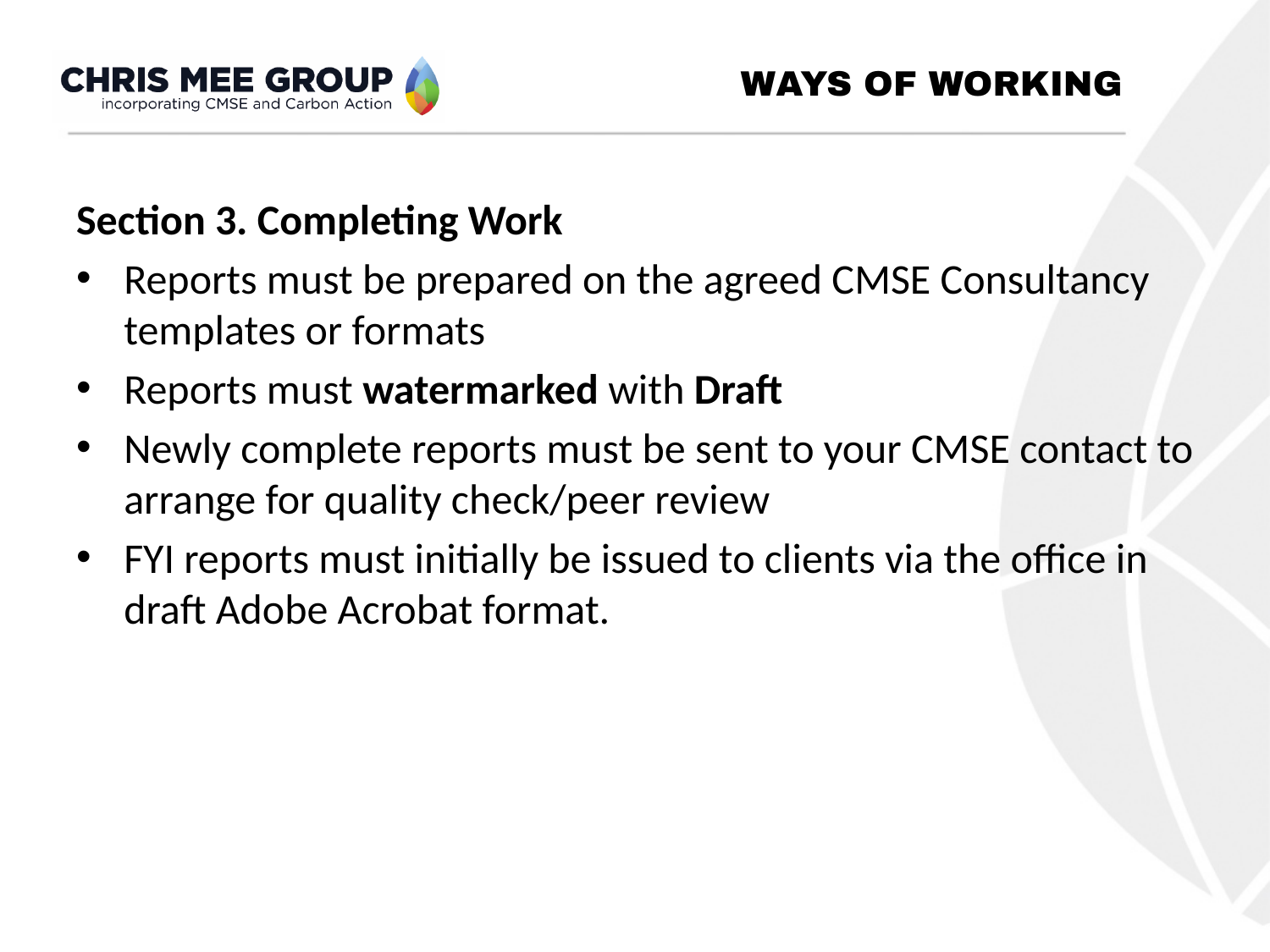

# WAYS OF WORKING
Section 3. Completing Work
Reports must be prepared on the agreed CMSE Consultancy templates or formats
Reports must watermarked with Draft
Newly complete reports must be sent to your CMSE contact to arrange for quality check/peer review
FYI reports must initially be issued to clients via the office in draft Adobe Acrobat format.